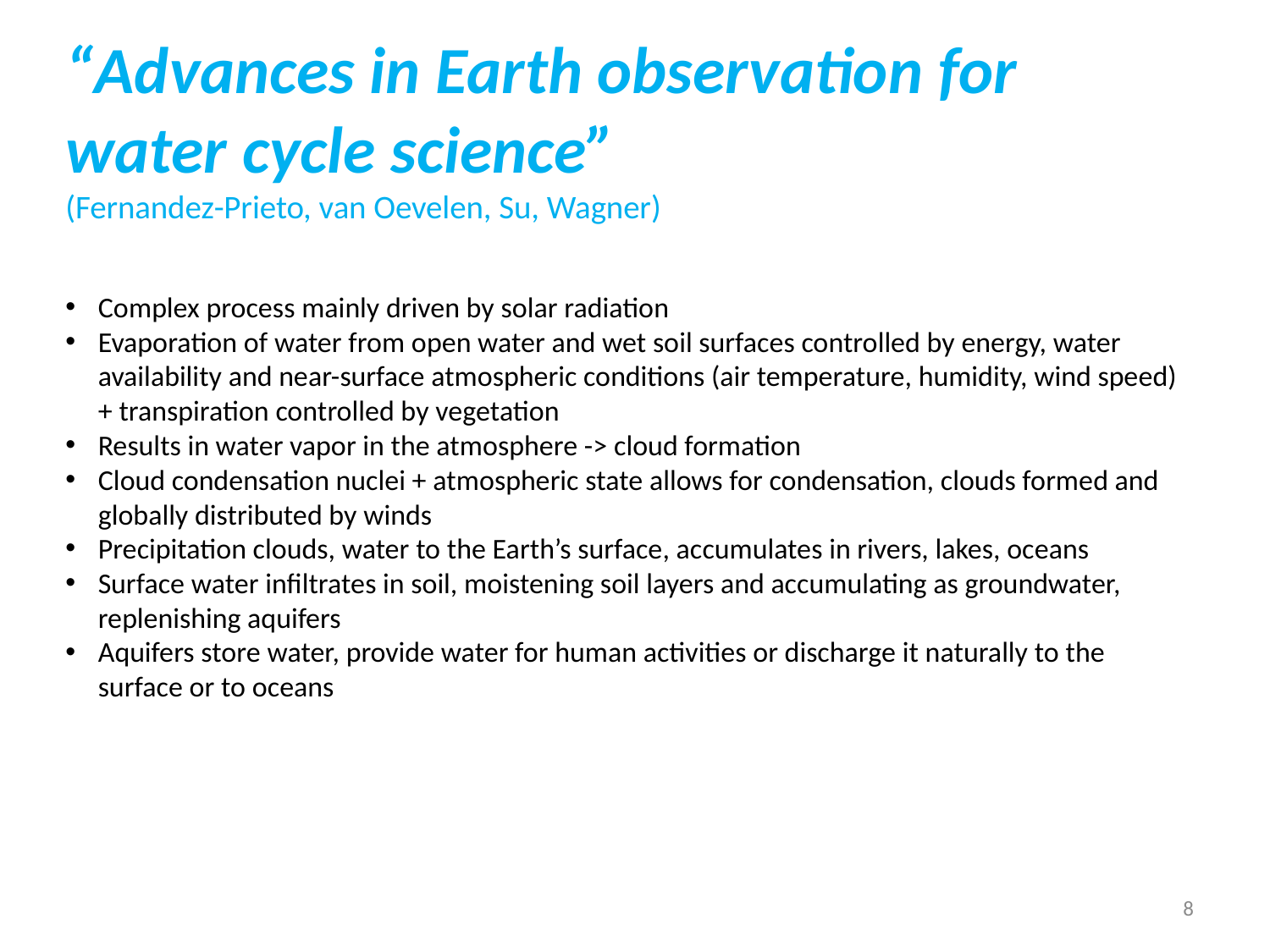

# “Advances in Earth observation for water cycle science” (Fernandez-Prieto, van Oevelen, Su, Wagner)

Complex process mainly driven by solar radiation
Evaporation of water from open water and wet soil surfaces controlled by energy, water availability and near-surface atmospheric conditions (air temperature, humidity, wind speed) + transpiration controlled by vegetation
Results in water vapor in the atmosphere -> cloud formation
Cloud condensation nuclei + atmospheric state allows for condensation, clouds formed and globally distributed by winds
Precipitation clouds, water to the Earth’s surface, accumulates in rivers, lakes, oceans
Surface water infiltrates in soil, moistening soil layers and accumulating as groundwater, replenishing aquifers
Aquifers store water, provide water for human activities or discharge it naturally to the surface or to oceans

8